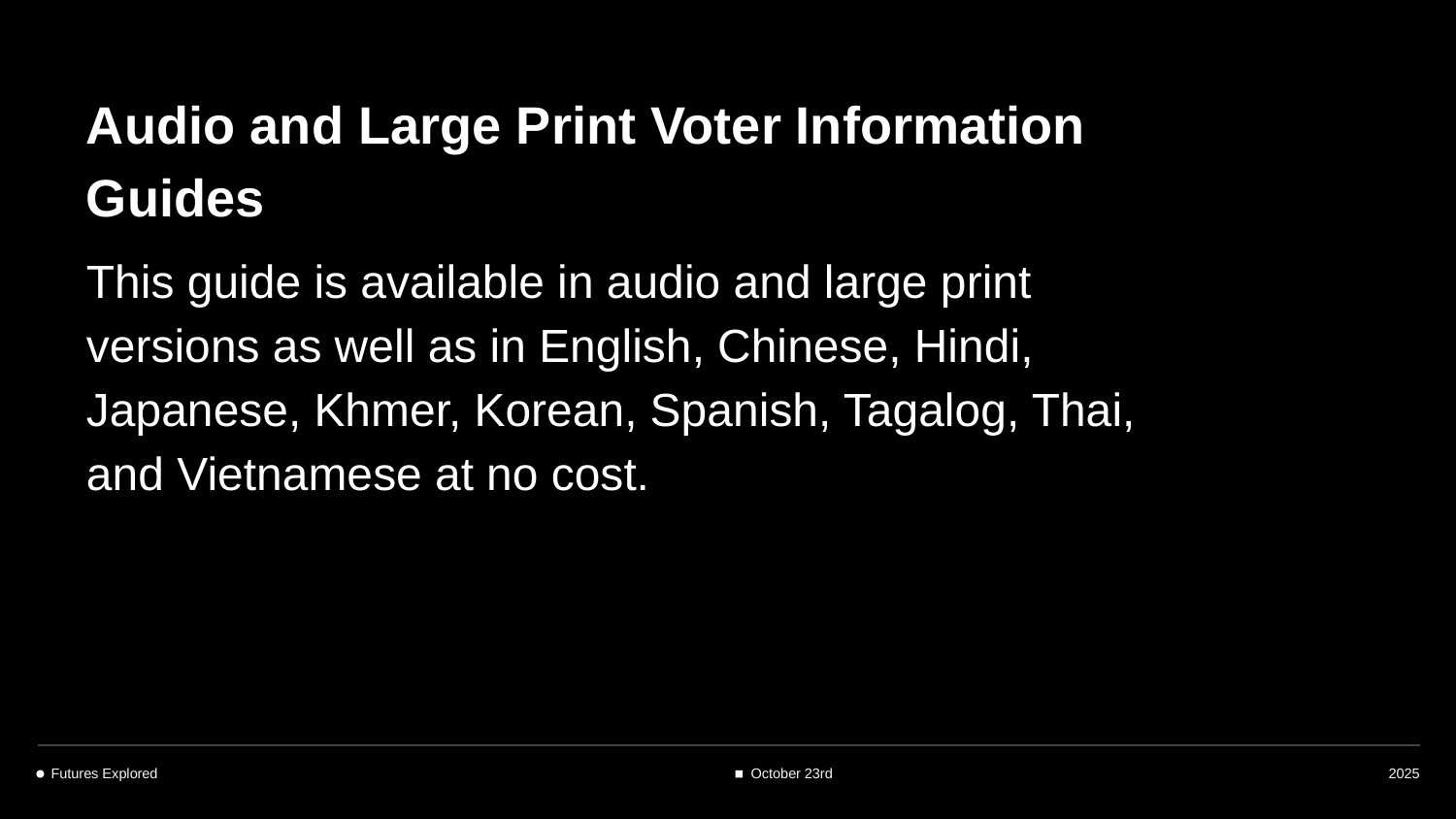

# Audio and Large Print Voter Information Guides
This guide is available in audio and large print versions as well as in English, Chinese, Hindi, Japanese, Khmer, Korean, Spanish, Tagalog, Thai, and Vietnamese at no cost.

Futures Explored
October 23rd
2025